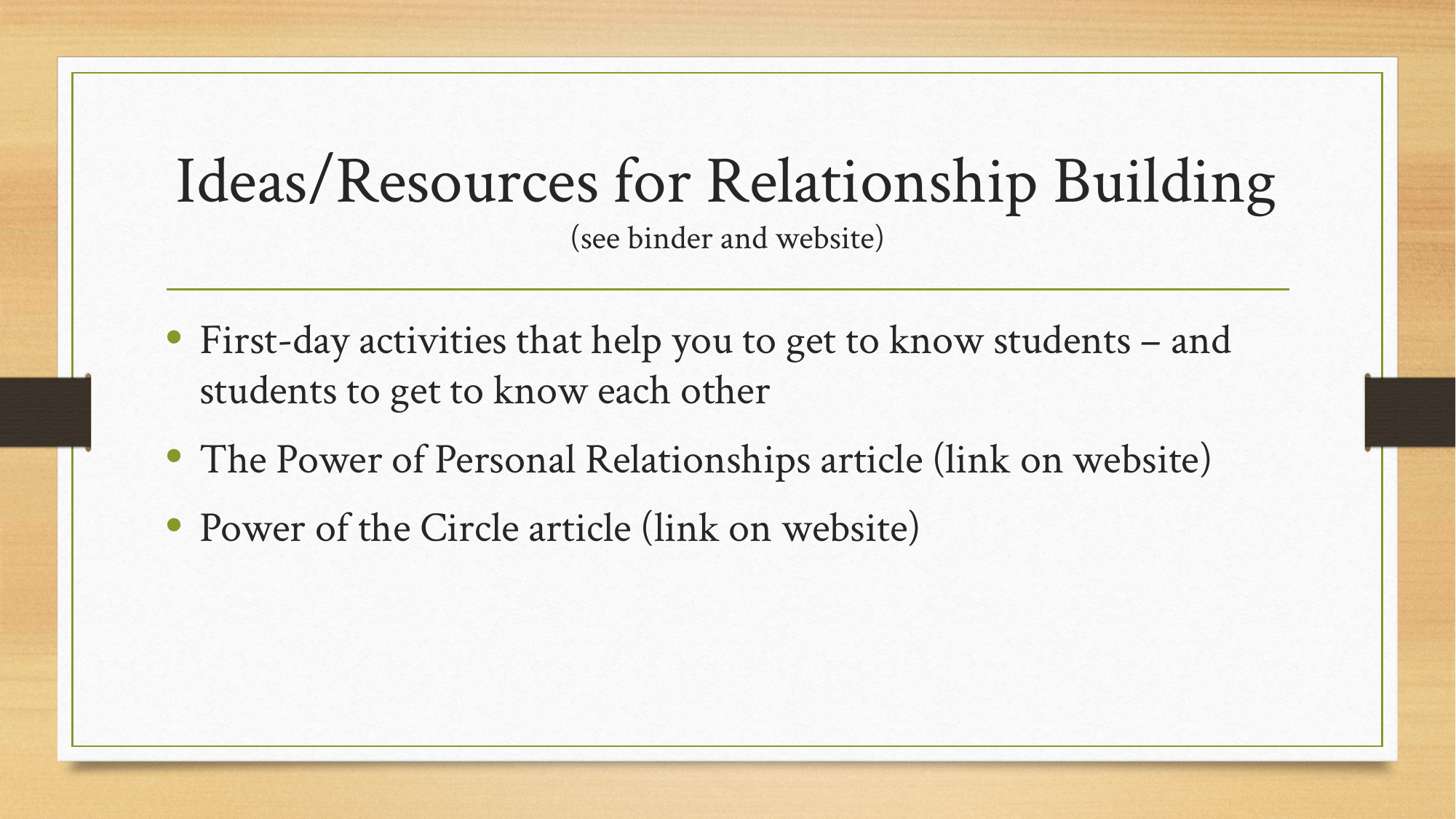

# Ideas/Resources for Relationship Building (see binder and website)
First-day activities that help you to get to know students – and students to get to know each other
The Power of Personal Relationships article (link on website)
Power of the Circle article (link on website)